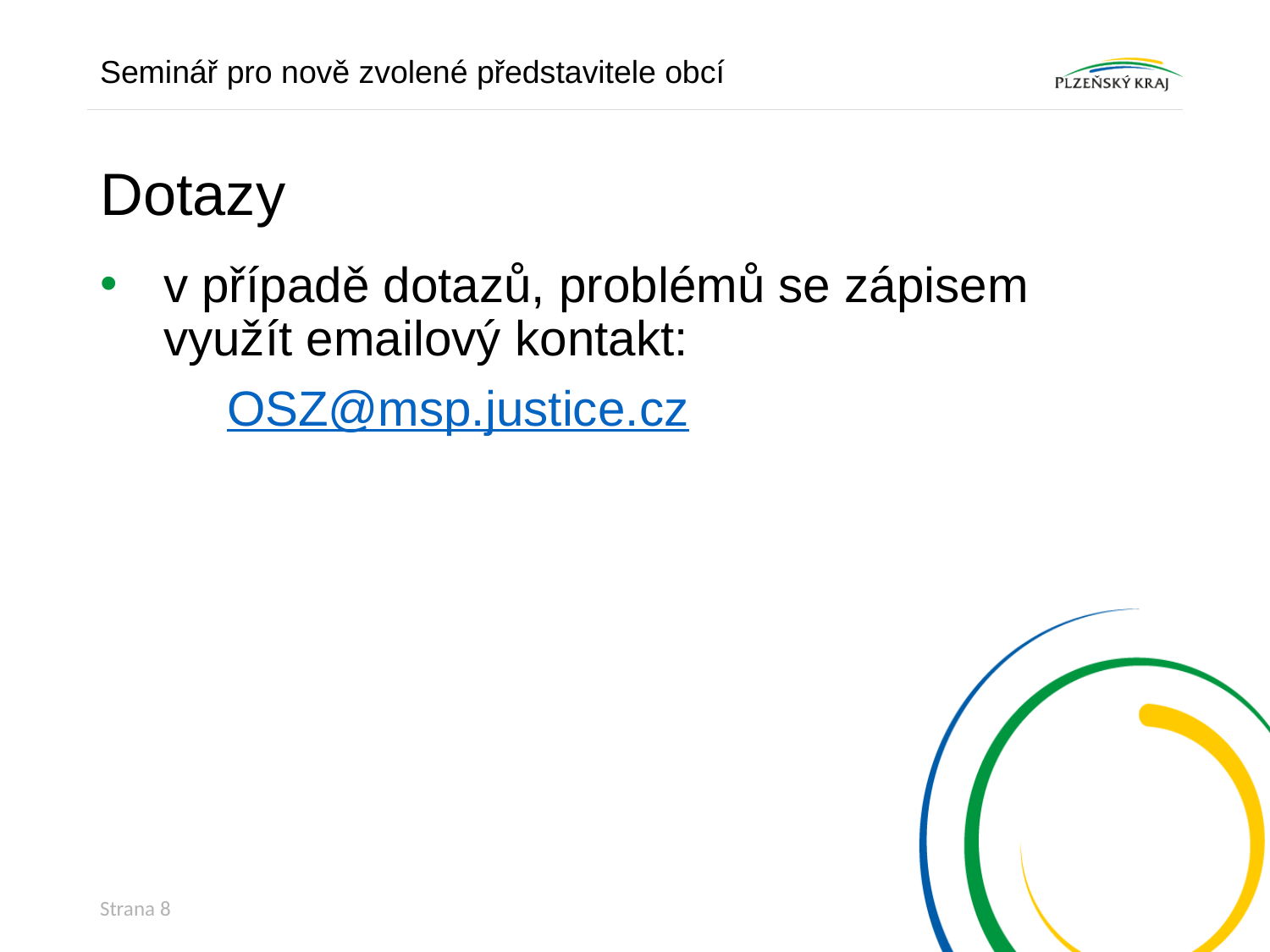

Seminář pro nově zvolené představitele obcí

# Dotazy
v případě dotazů, problémů se zápisem využít emailový kontakt:
	OSZ@msp.justice.cz

Strana 8